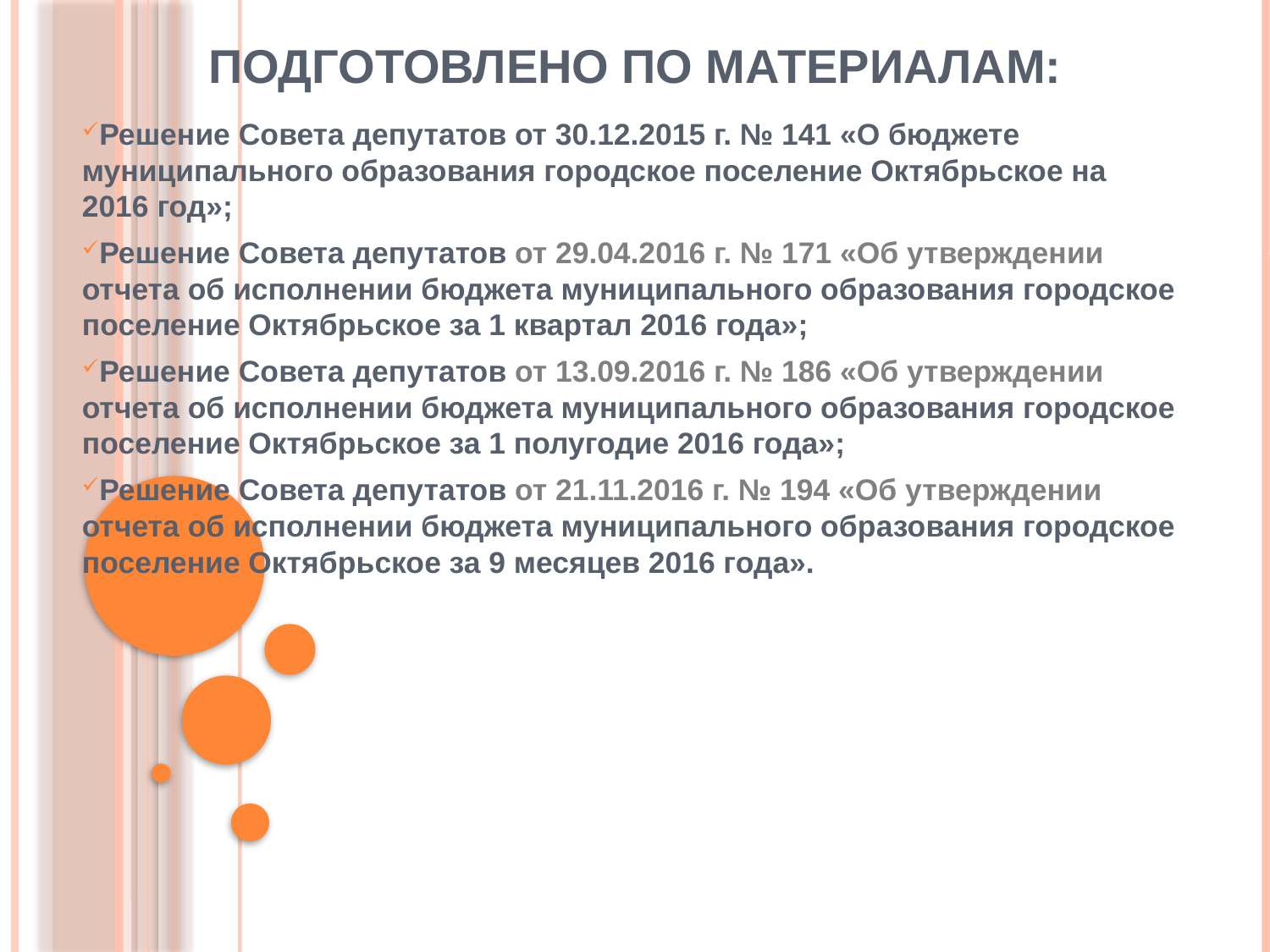

# Подготовлено по материалам:
Решение Совета депутатов от 30.12.2015 г. № 141 «О бюджете муниципального образования городское поселение Октябрьское на 2016 год»;
Решение Совета депутатов от 29.04.2016 г. № 171 «Об утверждении отчета об исполнении бюджета муниципального образования городское поселение Октябрьское за 1 квартал 2016 года»;
Решение Совета депутатов от 13.09.2016 г. № 186 «Об утверждении отчета об исполнении бюджета муниципального образования городское поселение Октябрьское за 1 полугодие 2016 года»;
Решение Совета депутатов от 21.11.2016 г. № 194 «Об утверждении отчета об исполнении бюджета муниципального образования городское поселение Октябрьское за 9 месяцев 2016 года».